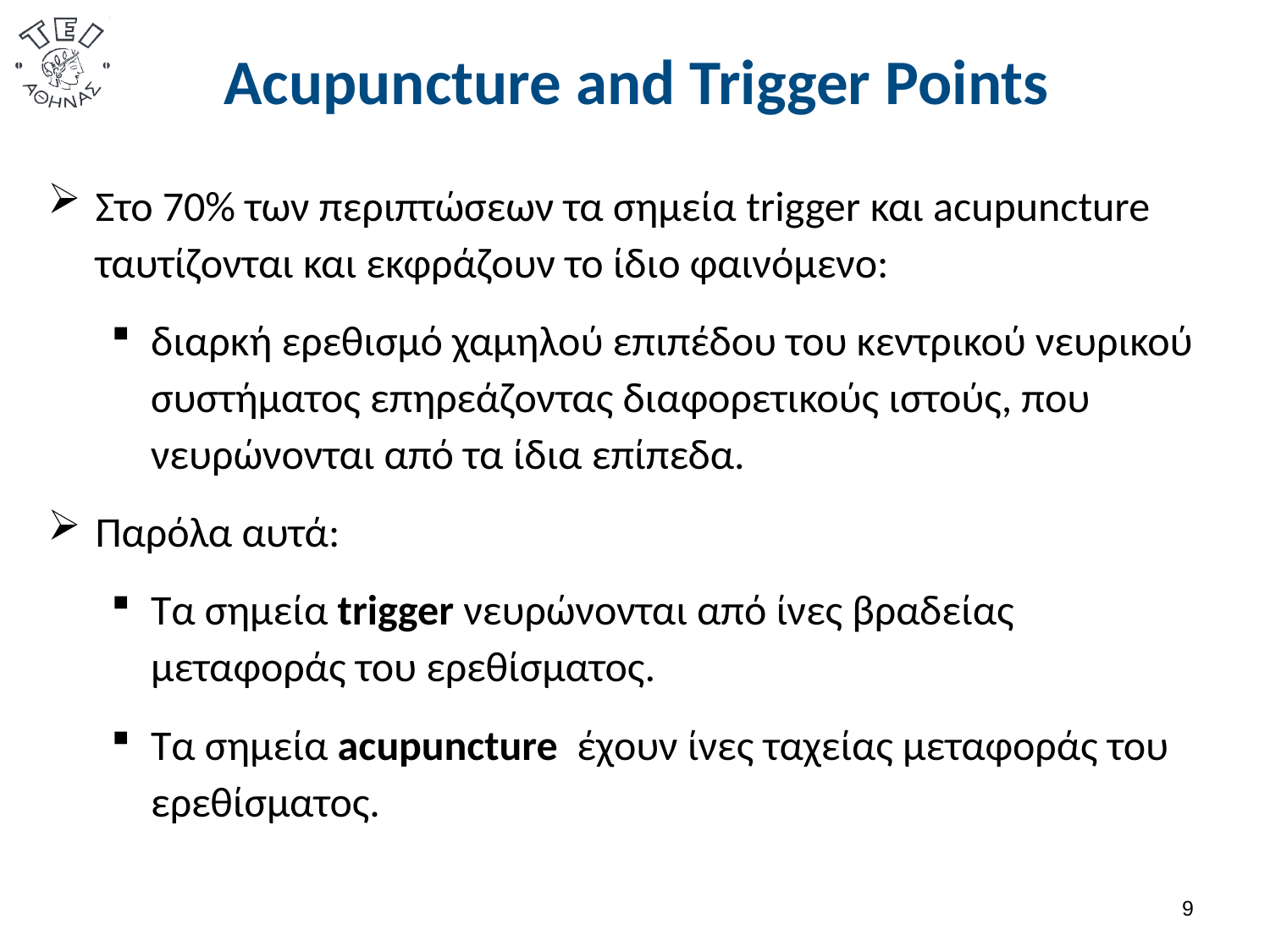

# Acupuncture and Trigger Points
Στο 70% των περιπτώσεων τα σημεία trigger και acupuncture ταυτίζονται και εκφράζουν το ίδιο φαινόμενο:
διαρκή ερεθισμό χαμηλού επιπέδου του κεντρικού νευρικού συστήματος επηρεάζοντας διαφορετικούς ιστούς, που νευρώνονται από τα ίδια επίπεδα.
Παρόλα αυτά:
Τα σημεία trigger νευρώνονται από ίνες βραδείας μεταφοράς του ερεθίσματος.
Τα σημεία acupuncture  έχουν ίνες ταχείας μεταφοράς του ερεθίσματος.
9